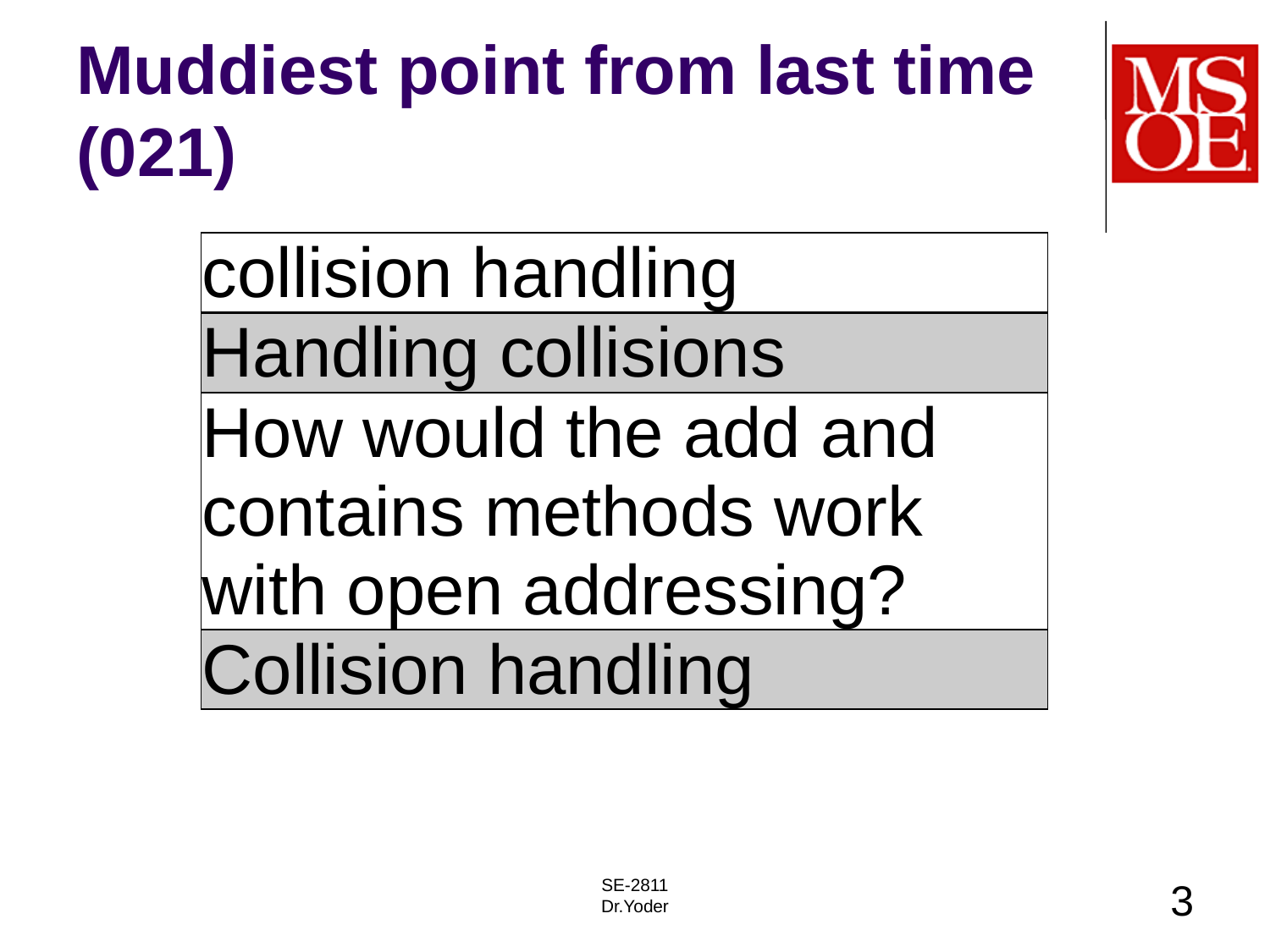

# Muddiest point from last time (021)
| collision handling |
| --- |
| Handling collisions |
| How would the add and contains methods work with open addressing? |
| Collision handling |
SE-2811
Dr.Yoder
3